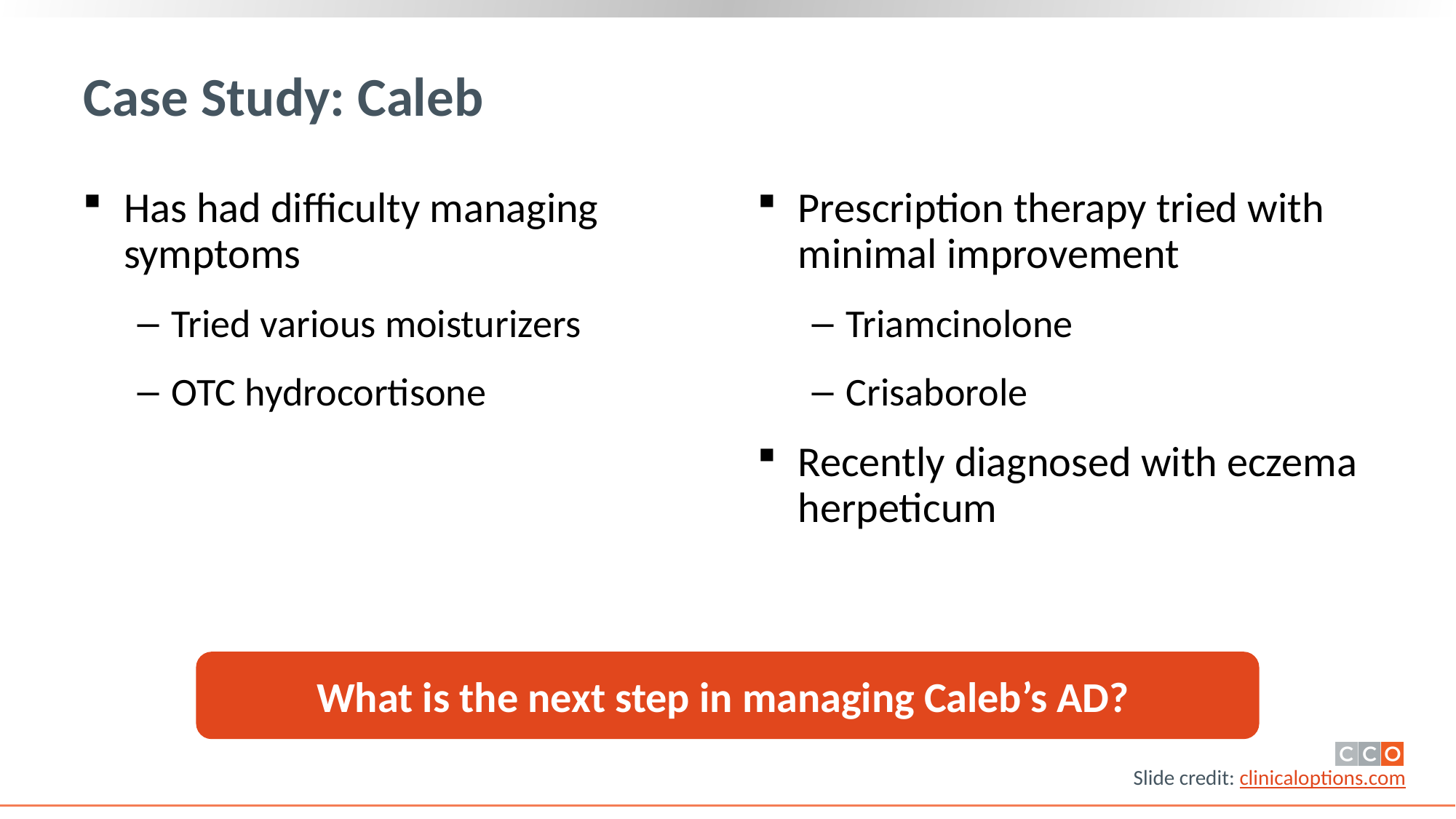

# Case Study: Caleb
Has had difficulty managing symptoms
Tried various moisturizers
OTC hydrocortisone
Prescription therapy tried with minimal improvement
Triamcinolone
Crisaborole
Recently diagnosed with eczema herpeticum

What is the next step in managing Caleb’s AD?
7